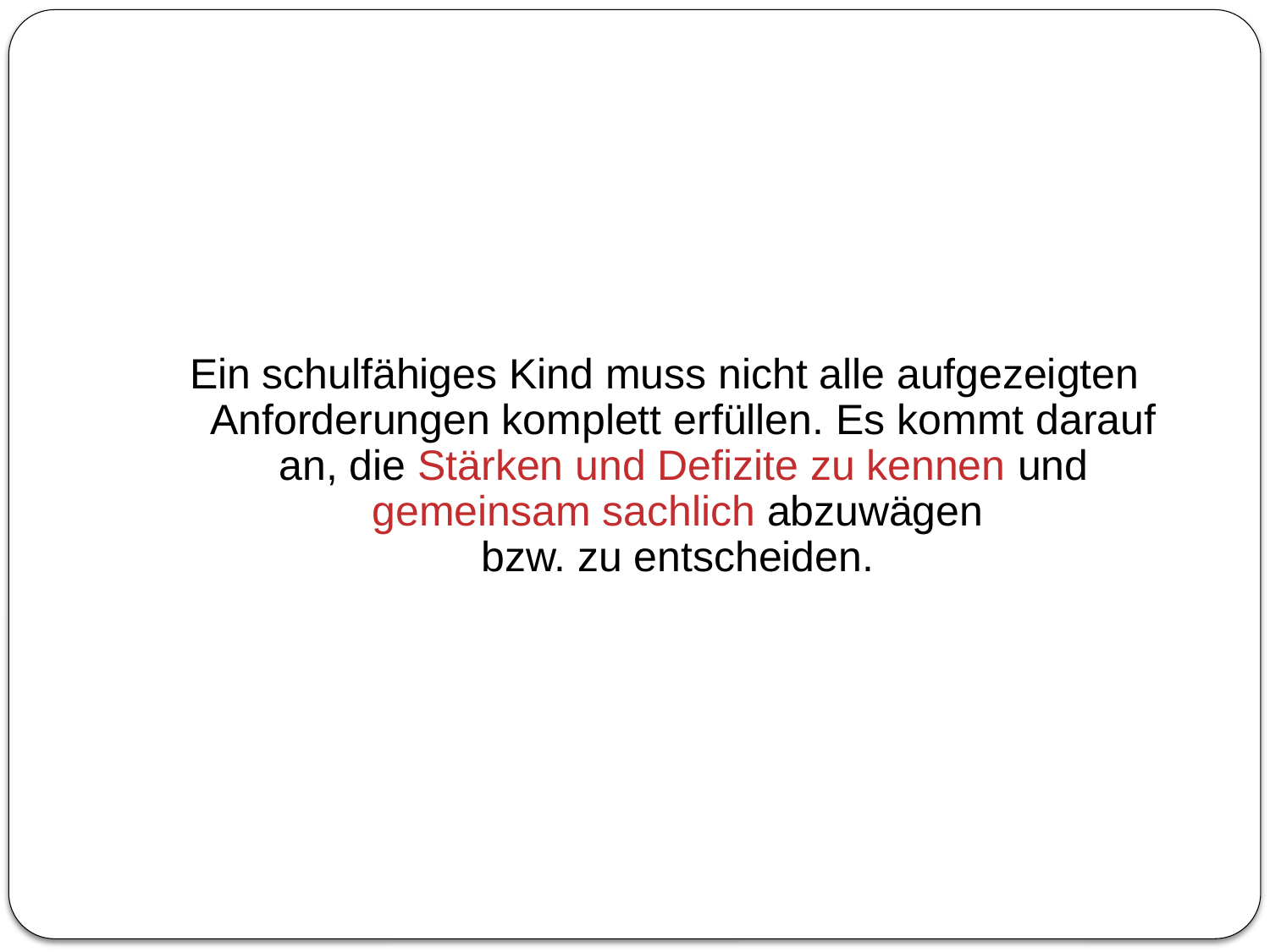

Ein schulfähiges Kind muss nicht alle aufgezeigten Anforderungen komplett erfüllen. Es kommt darauf an, die Stärken und Defizite zu kennen und gemeinsam sachlich abzuwägen
bzw. zu entscheiden.